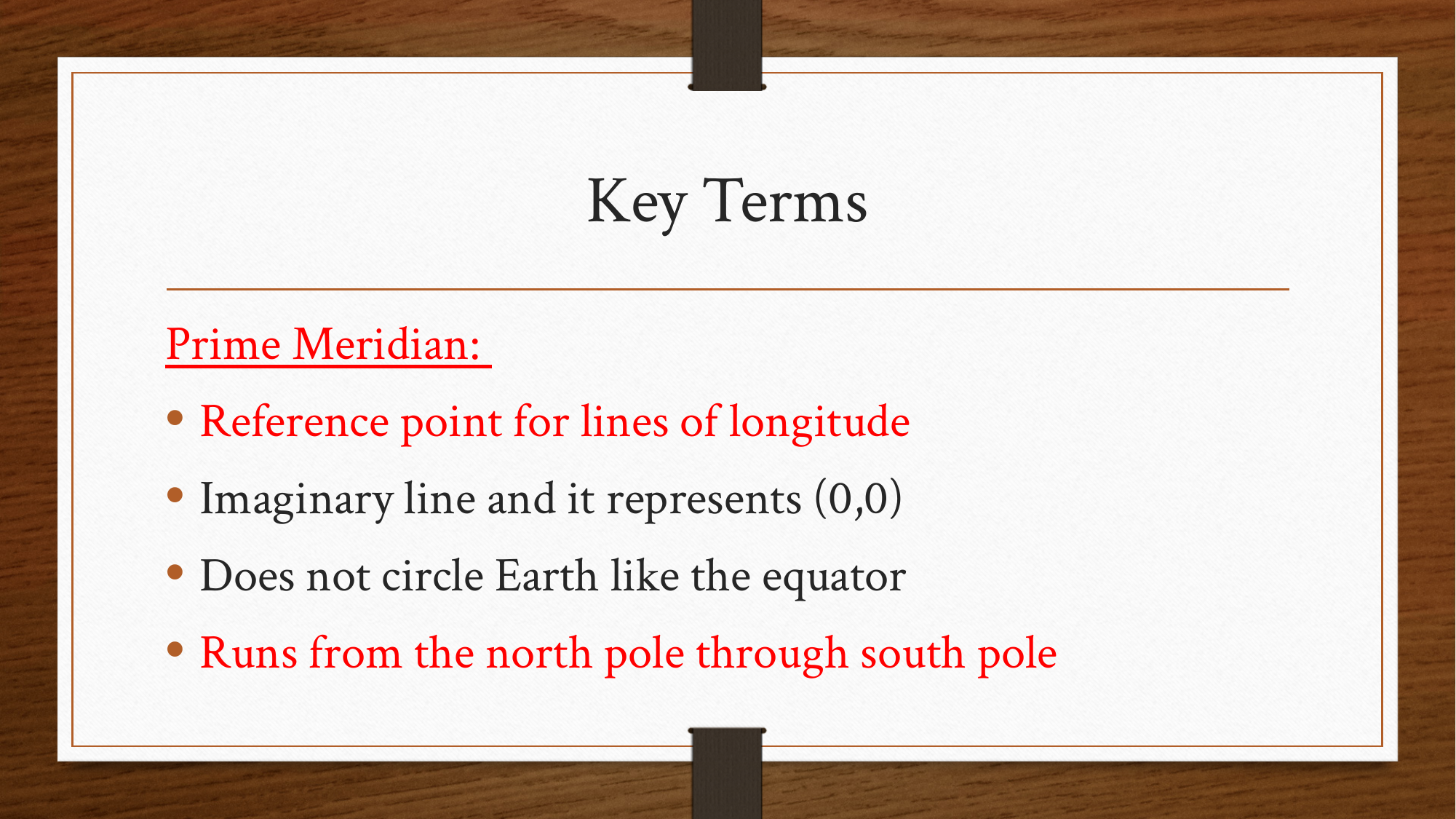

# Key Terms
Prime Meridian:
Reference point for lines of longitude
Imaginary line and it represents (0,0)
Does not circle Earth like the equator
Runs from the north pole through south pole